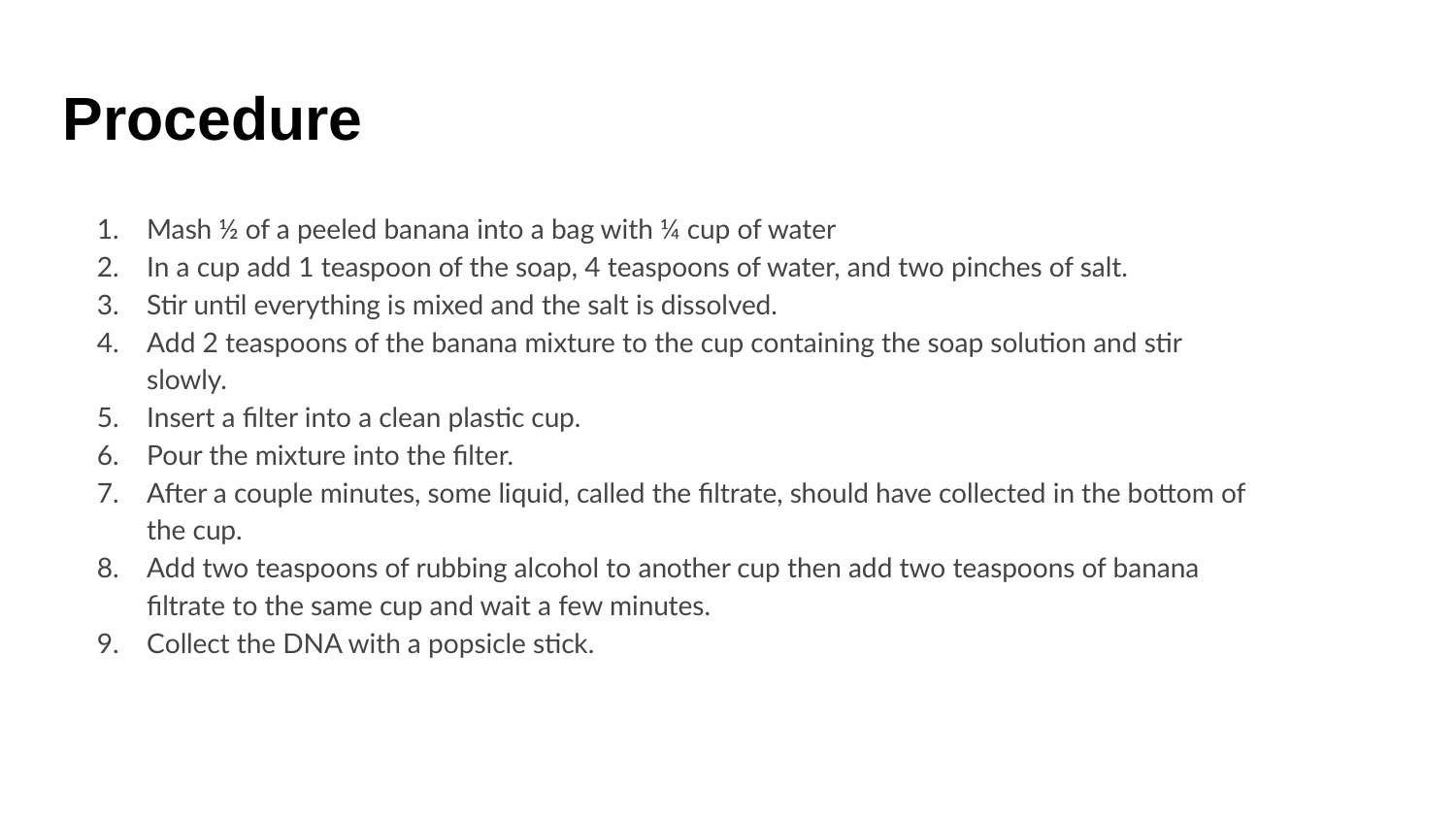

# Procedure
Mash ½ of a peeled banana into a bag with ¼ cup of water
In a cup add 1 teaspoon of the soap, 4 teaspoons of water, and two pinches of salt.
Stir until everything is mixed and the salt is dissolved.
Add 2 teaspoons of the banana mixture to the cup containing the soap solution and stir slowly.
Insert a filter into a clean plastic cup.
Pour the mixture into the filter.
After a couple minutes, some liquid, called the filtrate, should have collected in the bottom of the cup.
Add two teaspoons of rubbing alcohol to another cup then add two teaspoons of banana filtrate to the same cup and wait a few minutes.
Collect the DNA with a popsicle stick.